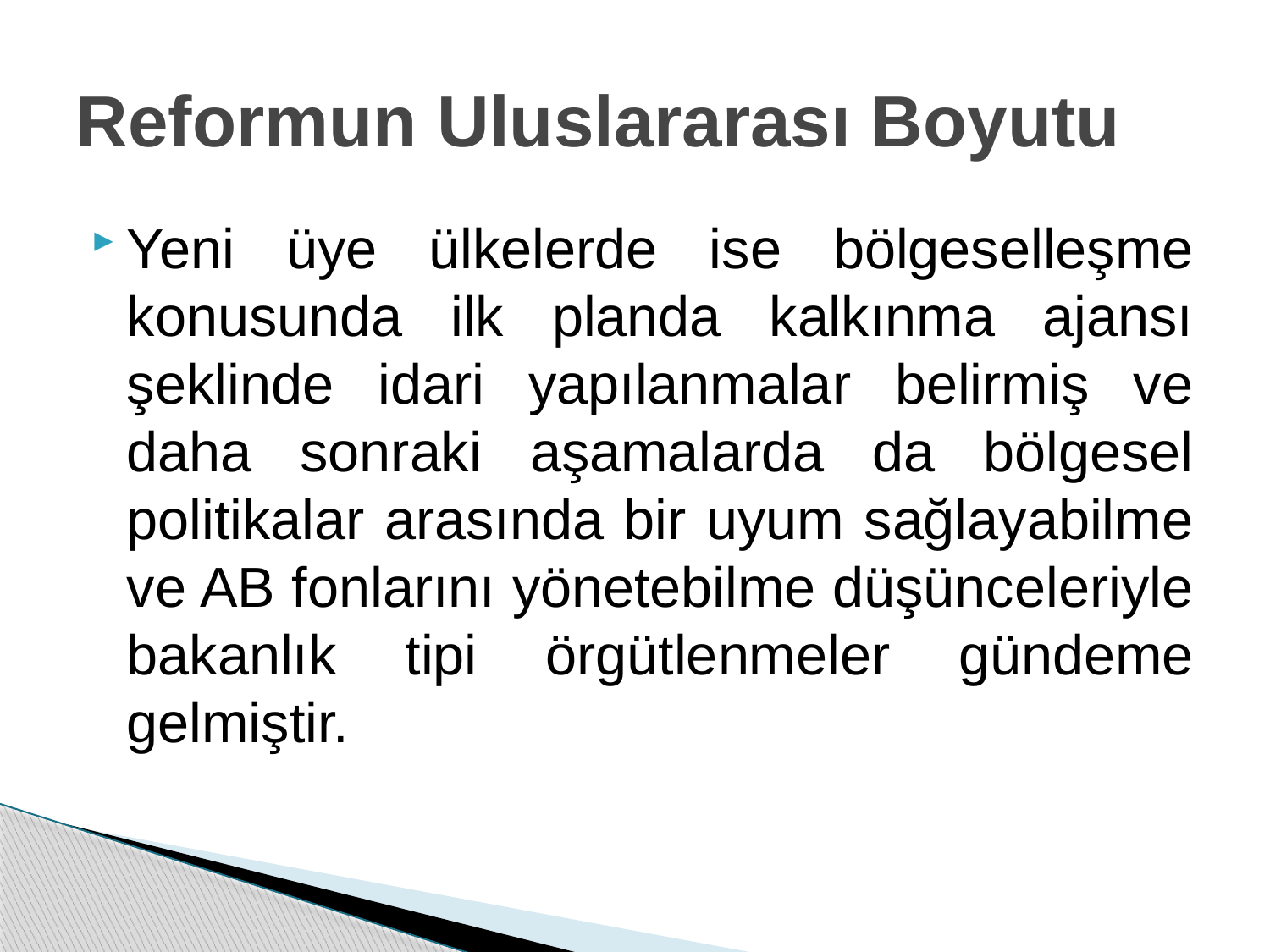

# Reformun Uluslararası Boyutu
Yeni üye ülkelerde ise bölgeselleşme konusunda ilk planda kalkınma ajansı şeklinde idari yapılanmalar belirmiş ve daha sonraki aşamalarda da bölgesel politikalar arasında bir uyum sağlayabilme ve AB fonlarını yönetebilme düşünceleriyle bakanlık tipi örgütlenmeler gündeme gelmiştir.